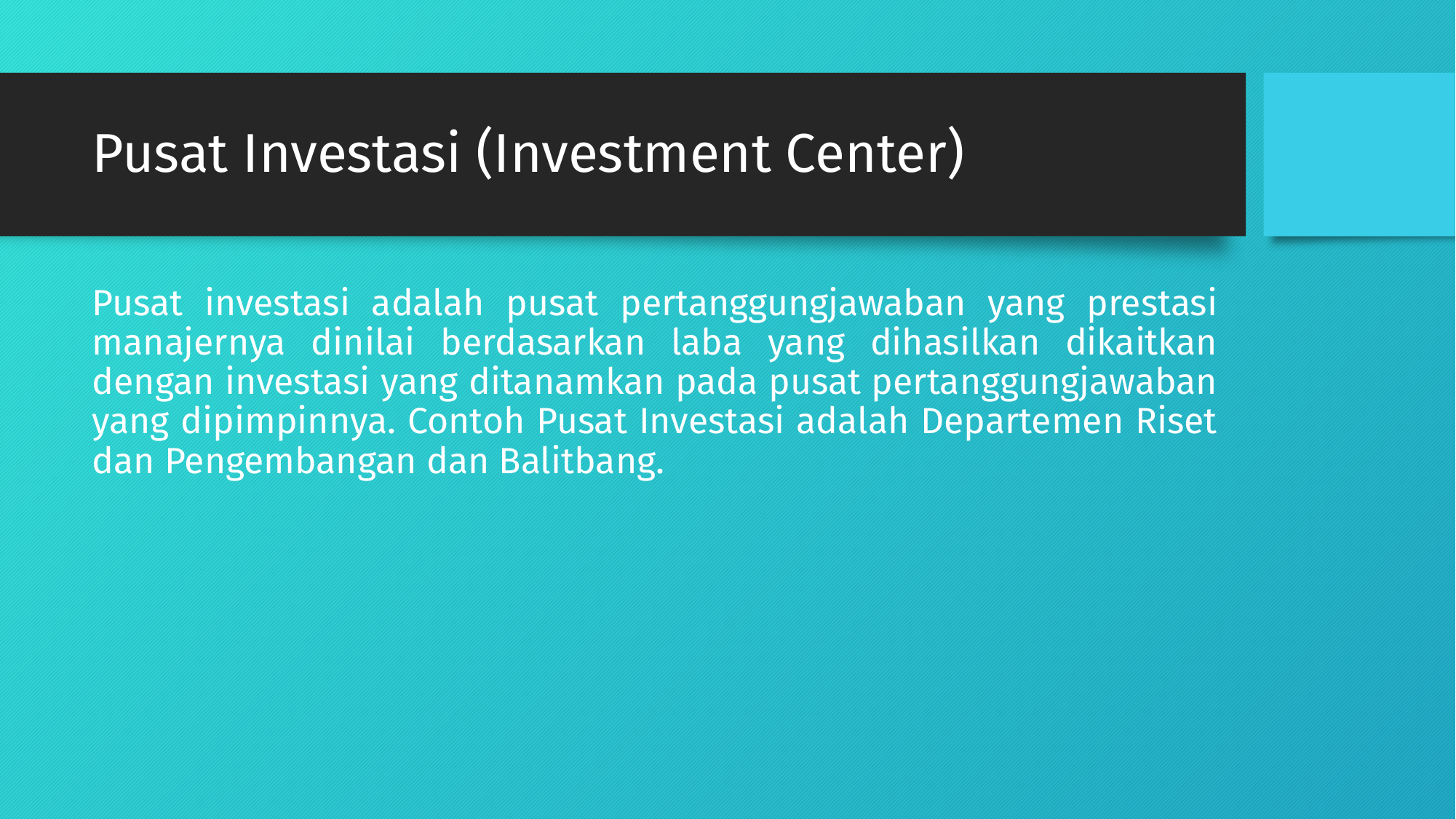

# Pusat Investasi (Investment Center)
Pusat investasi adalah pusat pertanggungjawaban yang prestasi manajernya dinilai berdasarkan laba yang dihasilkan dikaitkan dengan investasi yang ditanamkan pada pusat pertanggungjawaban yang dipimpinnya. Contoh Pusat Investasi adalah Departemen Riset dan Pengembangan dan Balitbang.